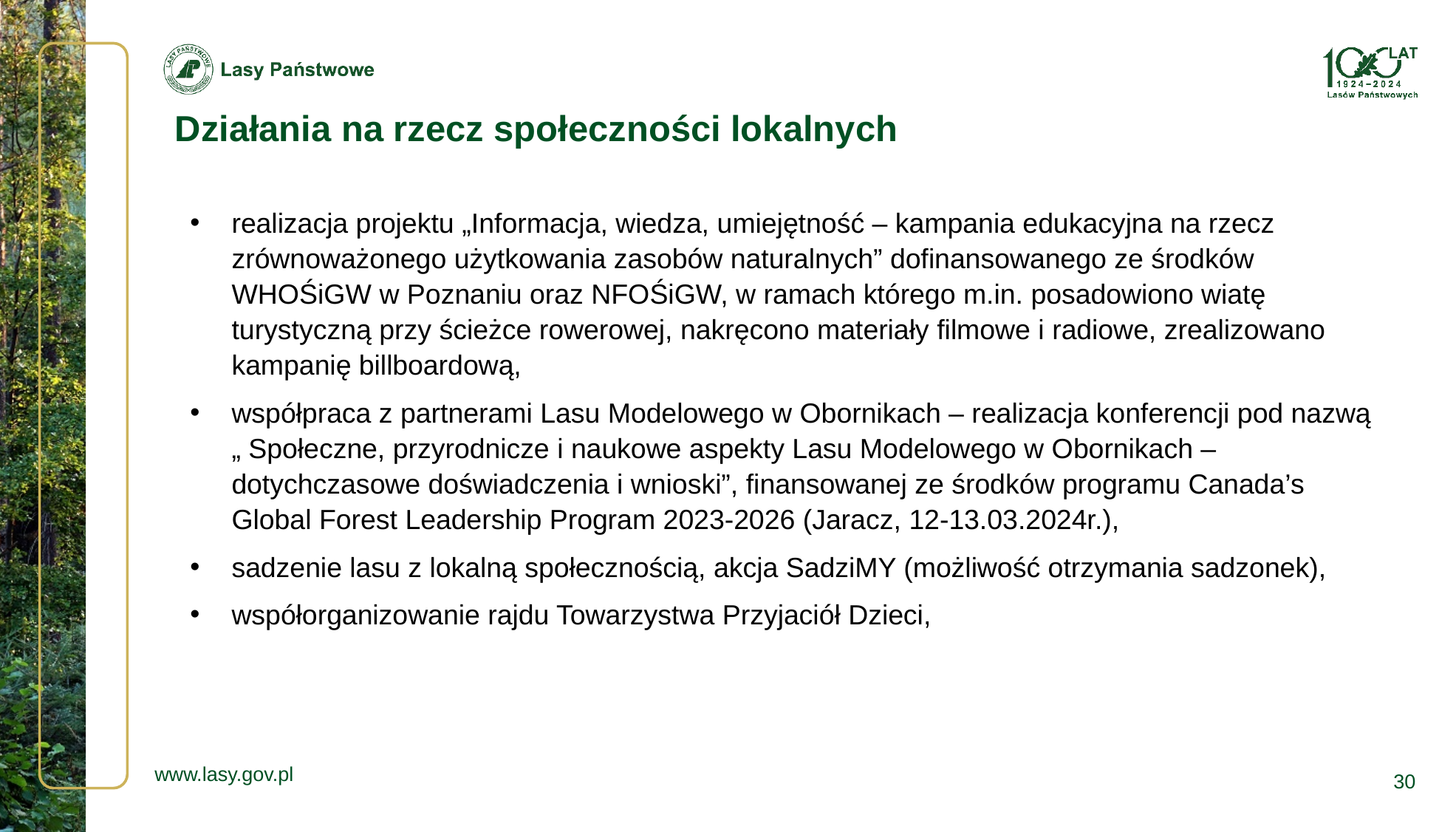

Działania na rzecz społeczności lokalnych

realizacja projektu „Informacja, wiedza, umiejętność – kampania edukacyjna na rzecz zrównoważonego użytkowania zasobów naturalnych” dofinansowanego ze środków WHOŚiGW w Poznaniu oraz NFOŚiGW, w ramach którego m.in. posadowiono wiatę turystyczną przy ścieżce rowerowej, nakręcono materiały filmowe i radiowe, zrealizowano kampanię billboardową,
współpraca z partnerami Lasu Modelowego w Obornikach – realizacja konferencji pod nazwą „ Społeczne, przyrodnicze i naukowe aspekty Lasu Modelowego w Obornikach – dotychczasowe doświadczenia i wnioski”, finansowanej ze środków programu Canada’s Global Forest Leadership Program 2023-2026 (Jaracz, 12-13.03.2024r.),
sadzenie lasu z lokalną społecznością, akcja SadziMY (możliwość otrzymania sadzonek),
współorganizowanie rajdu Towarzystwa Przyjaciół Dzieci,